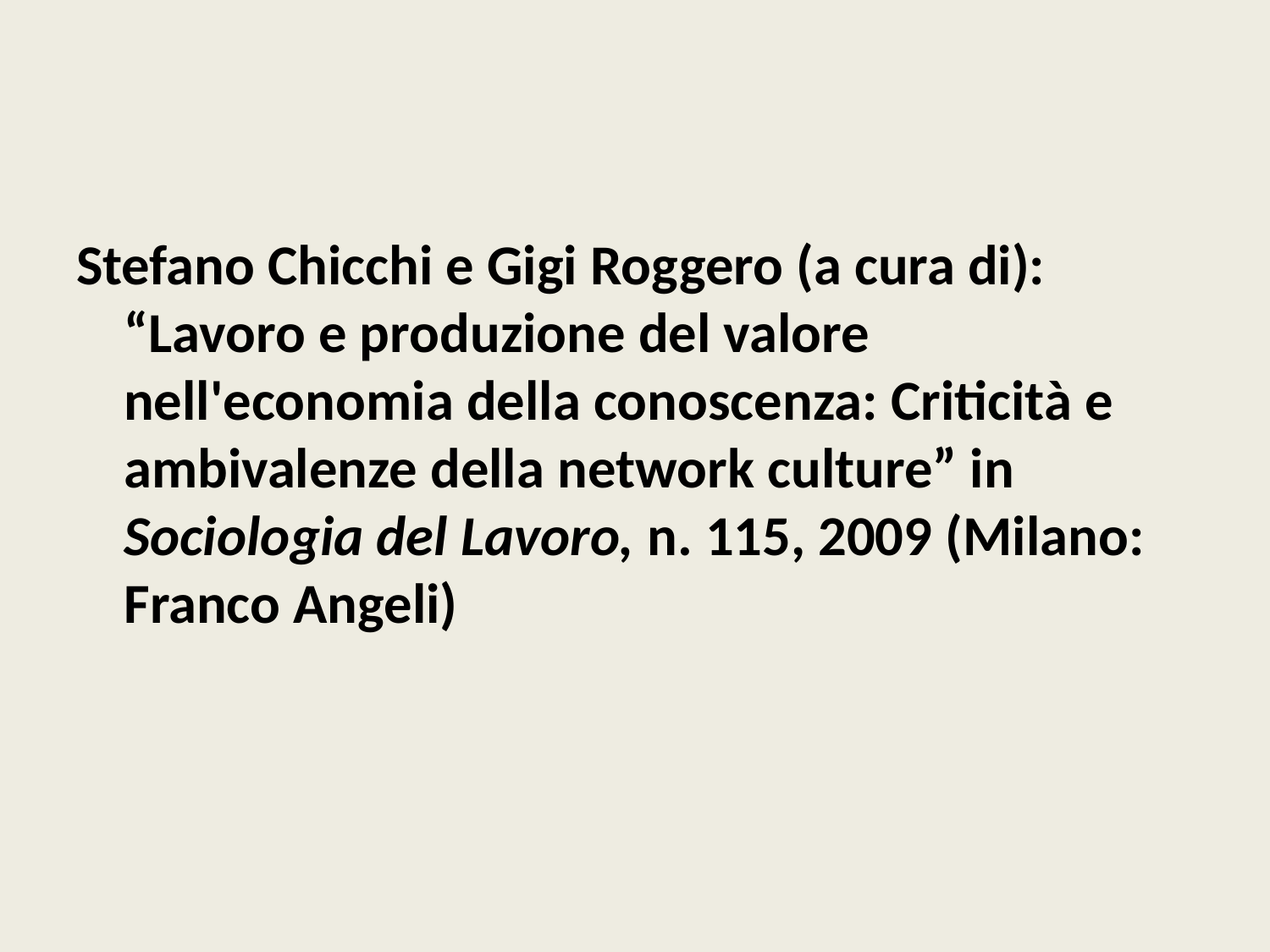

Stefano Chicchi e Gigi Roggero (a cura di): “Lavoro e produzione del valore nell'economia della conoscenza: Criticità e ambivalenze della network culture” in Sociologia del Lavoro, n. 115, 2009 (Milano: Franco Angeli)